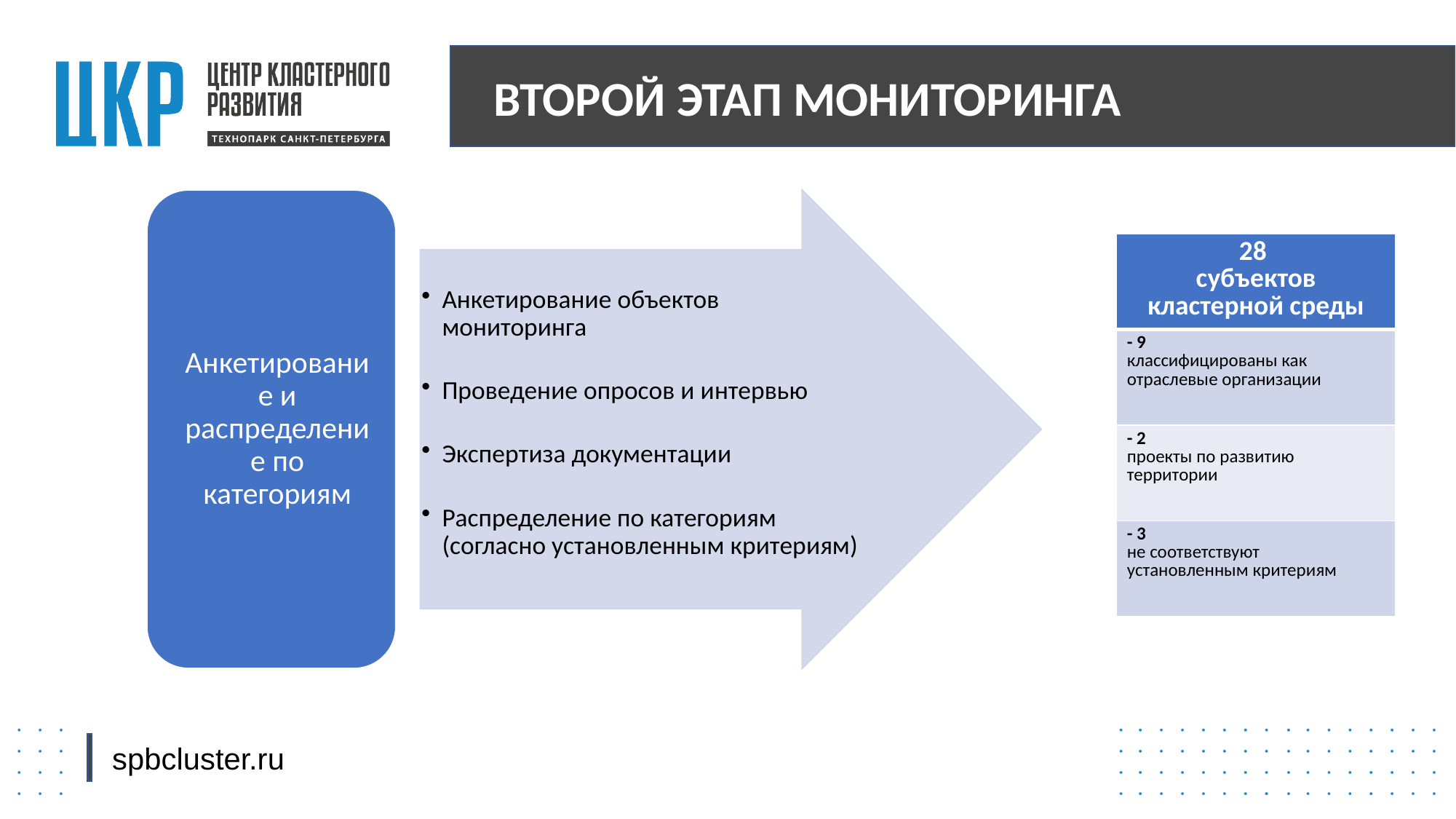

ВТОРОЙ ЭТАП МОНИТОРИНГА

Анкетирование объектов мониторинга

Проведение опросов и интервью

Экспертиза документации

Распределение по категориям (согласно установленным критериям)
Анкетирование и распределение по категориям
| 28 субъектов кластерной среды |
| --- |
| - 9 классифицированы как отраслевые организации |
| - 2 проекты по развитию территории |
| - 3 не соответствуют установленным критериям |